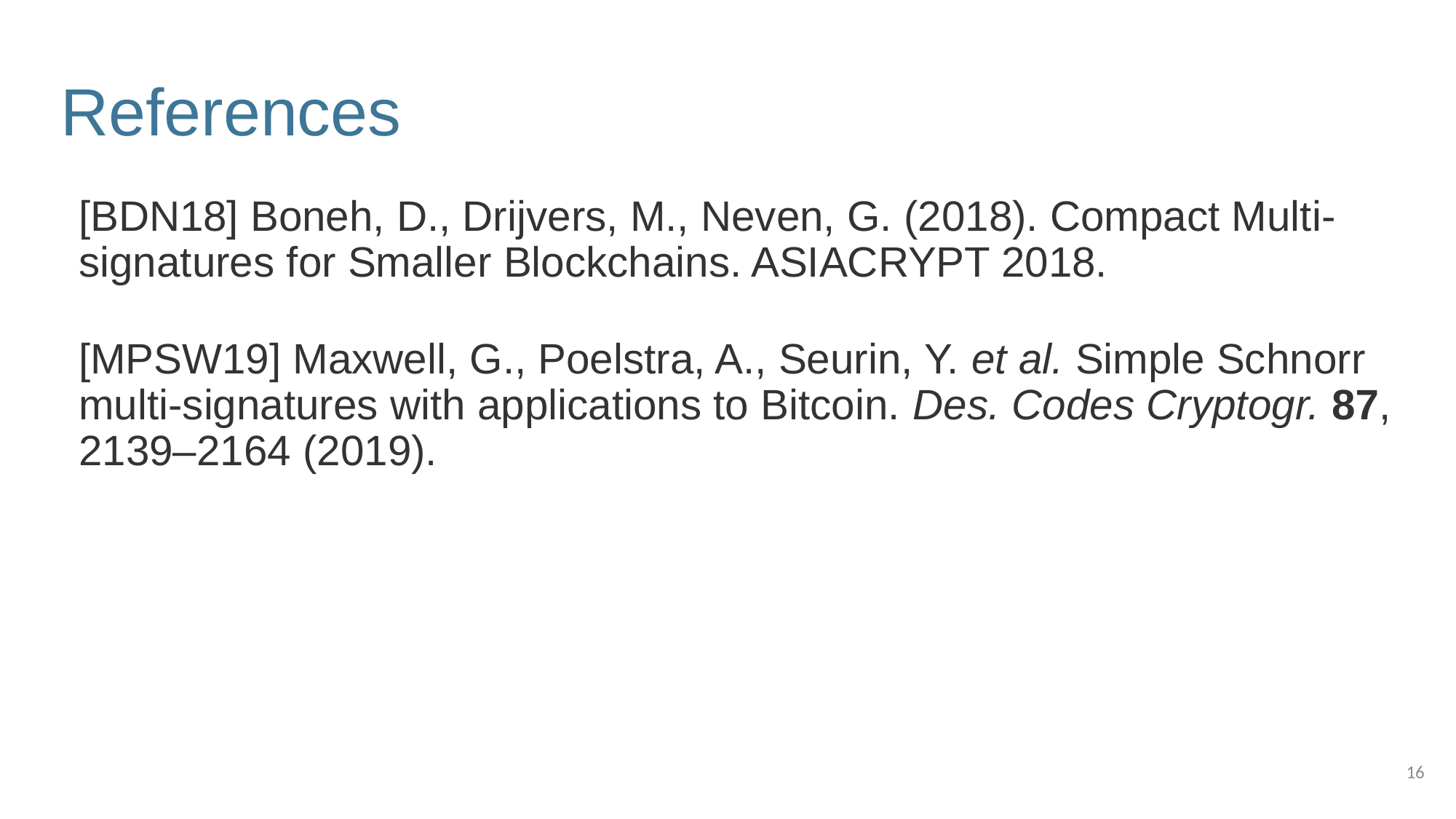

# References
[BDN18] Boneh, D., Drijvers, M., Neven, G. (2018). Compact Multi-signatures for Smaller Blockchains. ASIACRYPT 2018.
[MPSW19] Maxwell, G., Poelstra, A., Seurin, Y. et al. Simple Schnorr multi-signatures with applications to Bitcoin. Des. Codes Cryptogr. 87, 2139–2164 (2019).
16